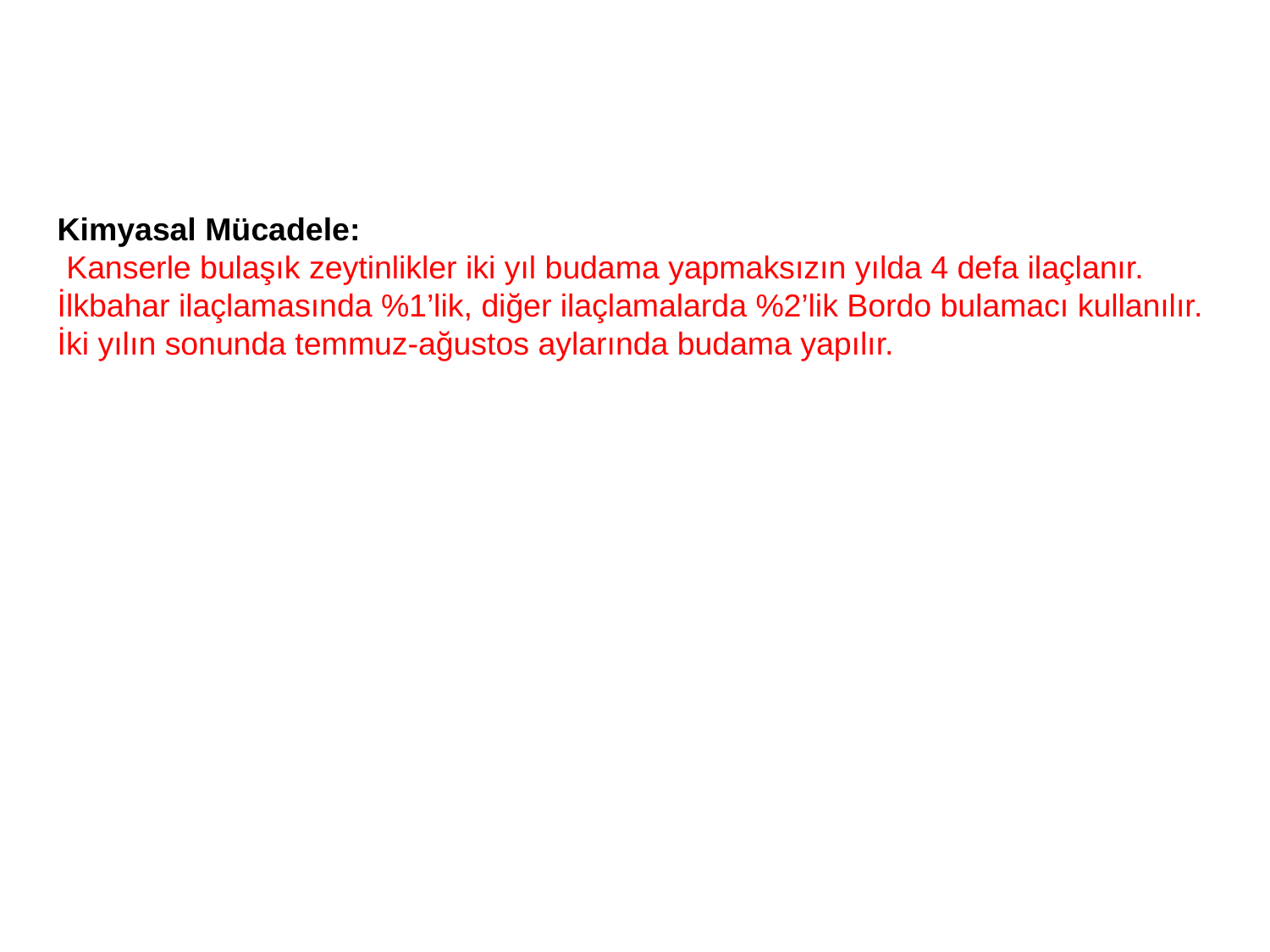

Kimyasal Mücadele:
 Kanserle bulaşık zeytinlikler iki yıl budama yapmaksızın yılda 4 defa ilaçlanır. İlkbahar ilaçlamasında %1’lik, diğer ilaçlamalarda %2’lik Bordo bulamacı kullanılır. İki yılın sonunda temmuz-ağustos aylarında budama yapılır.